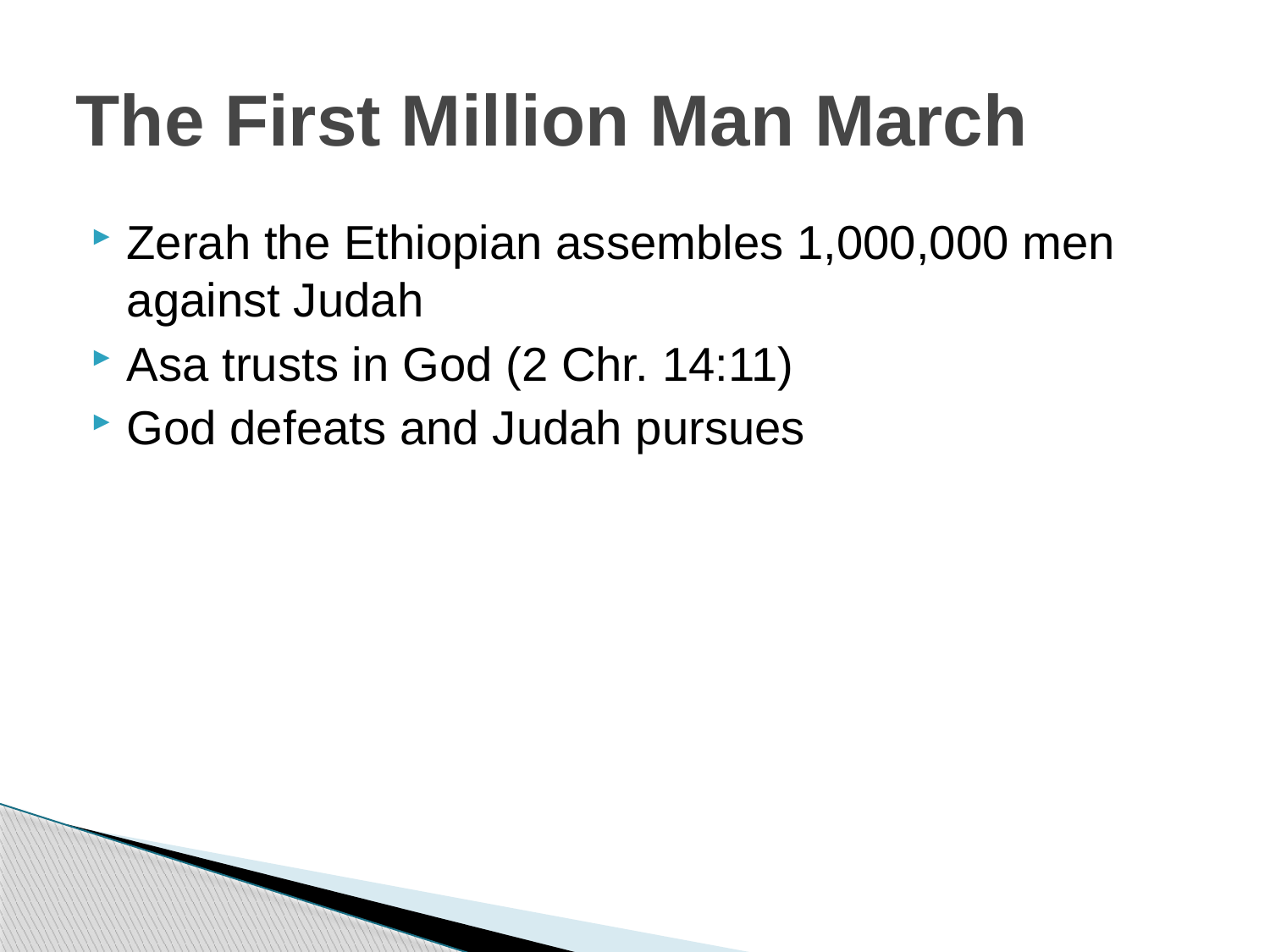

# The First Million Man March
Zerah the Ethiopian assembles 1,000,000 men against Judah
Asa trusts in God (2 Chr. 14:11)
God defeats and Judah pursues